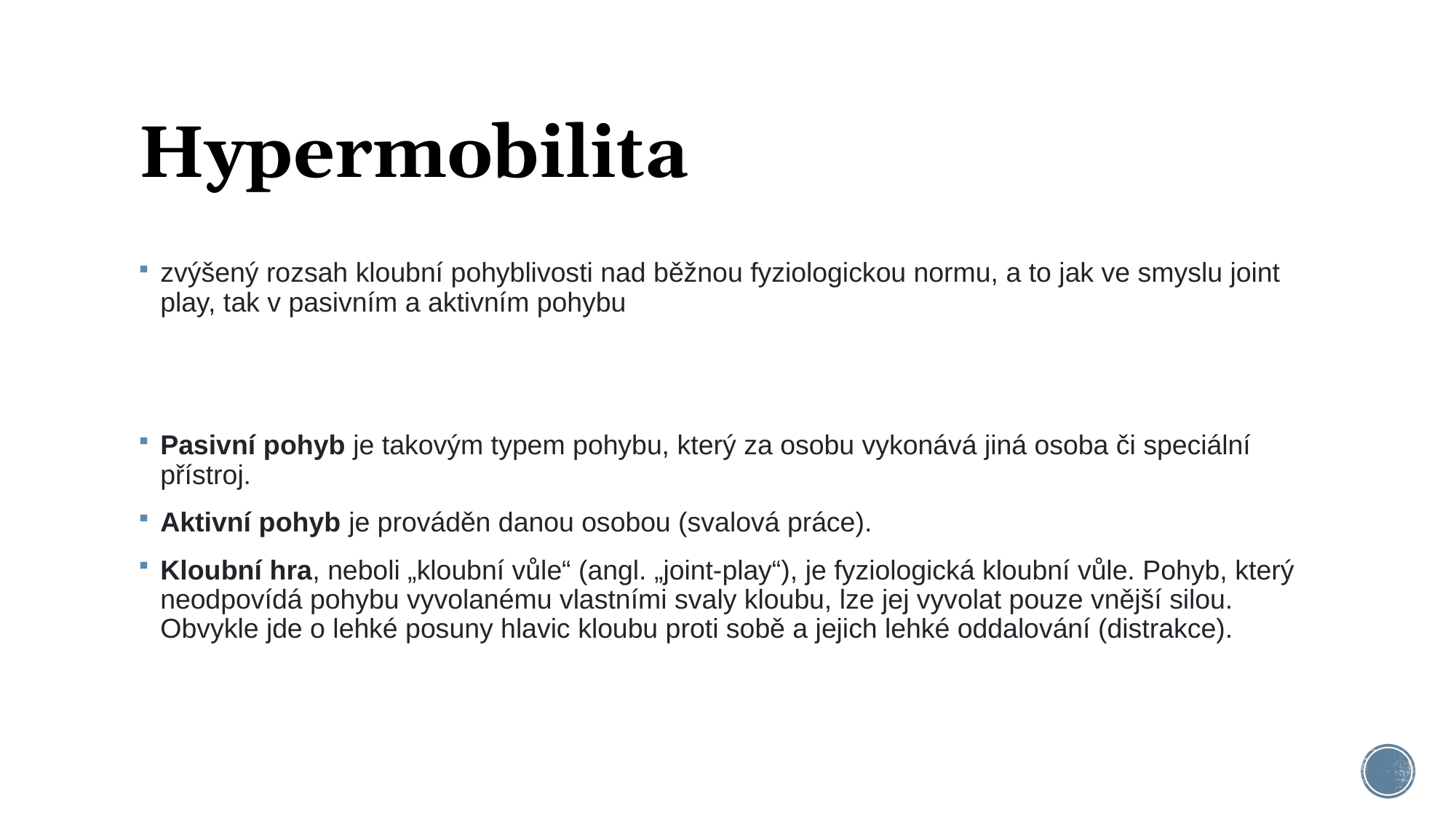

# Hypermobilita
zvýšený rozsah kloubní pohyblivosti nad běžnou fyziologickou normu, a to jak ve smyslu joint play, tak v pasivním a aktivním pohybu

Pasivní pohyb je takovým typem pohybu, který za osobu vykonává jiná osoba či speciální přístroj.
Aktivní pohyb je prováděn danou osobou (svalová práce).
Kloubní hra, neboli „kloubní vůle“ (angl. „joint-play“), je fyziologická kloubní vůle. Pohyb, který neodpovídá pohybu vyvolanému vlastními svaly kloubu, lze jej vyvolat pouze vnější silou. Obvykle jde o lehké posuny hlavic kloubu proti sobě a jejich lehké oddalování (distrakce).